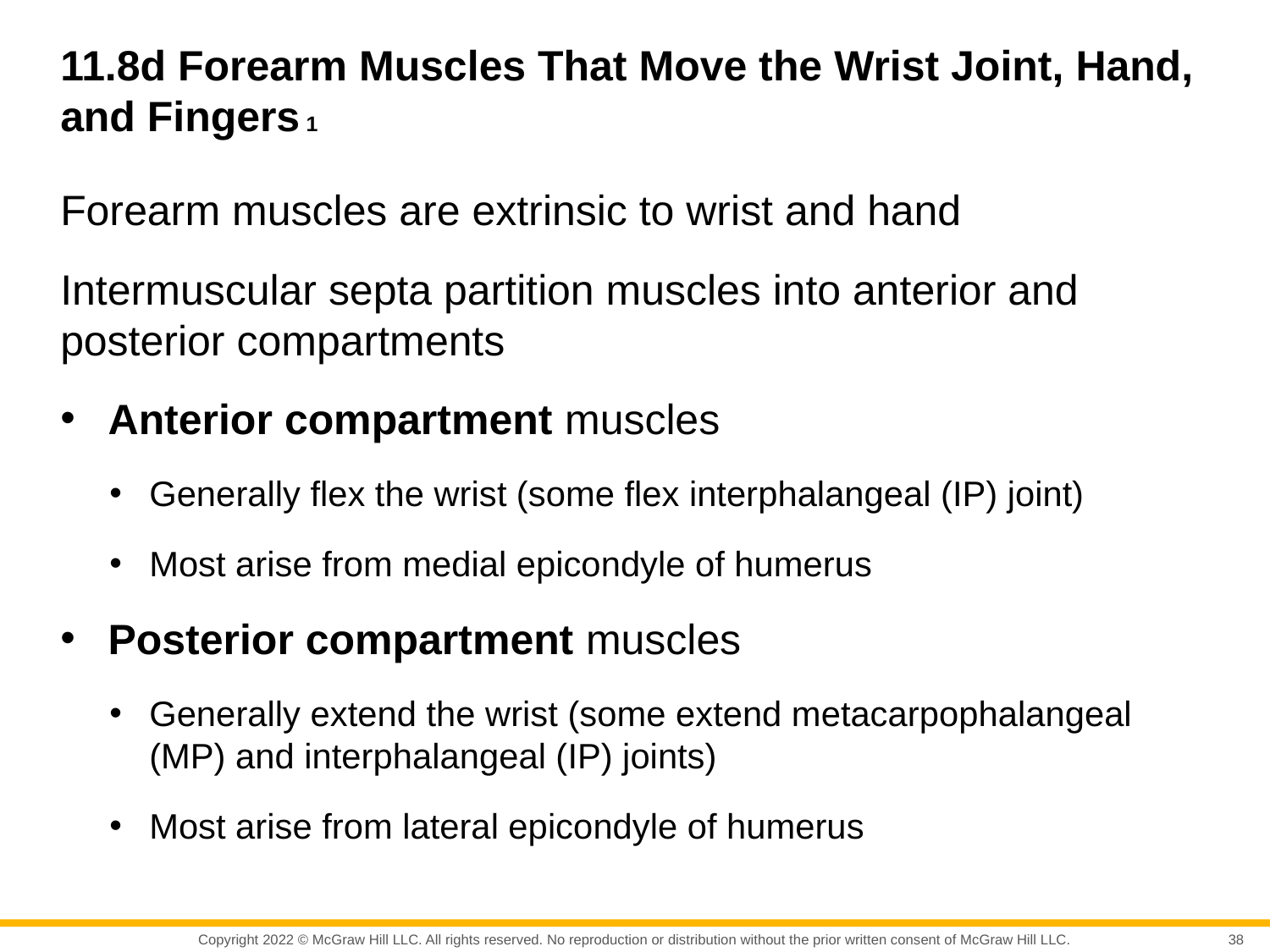

# 11.8d Forearm Muscles That Move the Wrist Joint, Hand, and Fingers 1
Forearm muscles are extrinsic to wrist and hand
Intermuscular septa partition muscles into anterior and posterior compartments
Anterior compartment muscles
Generally flex the wrist (some flex interphalangeal (IP) joint)
Most arise from medial epicondyle of humerus
Posterior compartment muscles
Generally extend the wrist (some extend metacarpophalangeal (MP) and interphalangeal (IP) joints)
Most arise from lateral epicondyle of humerus
38